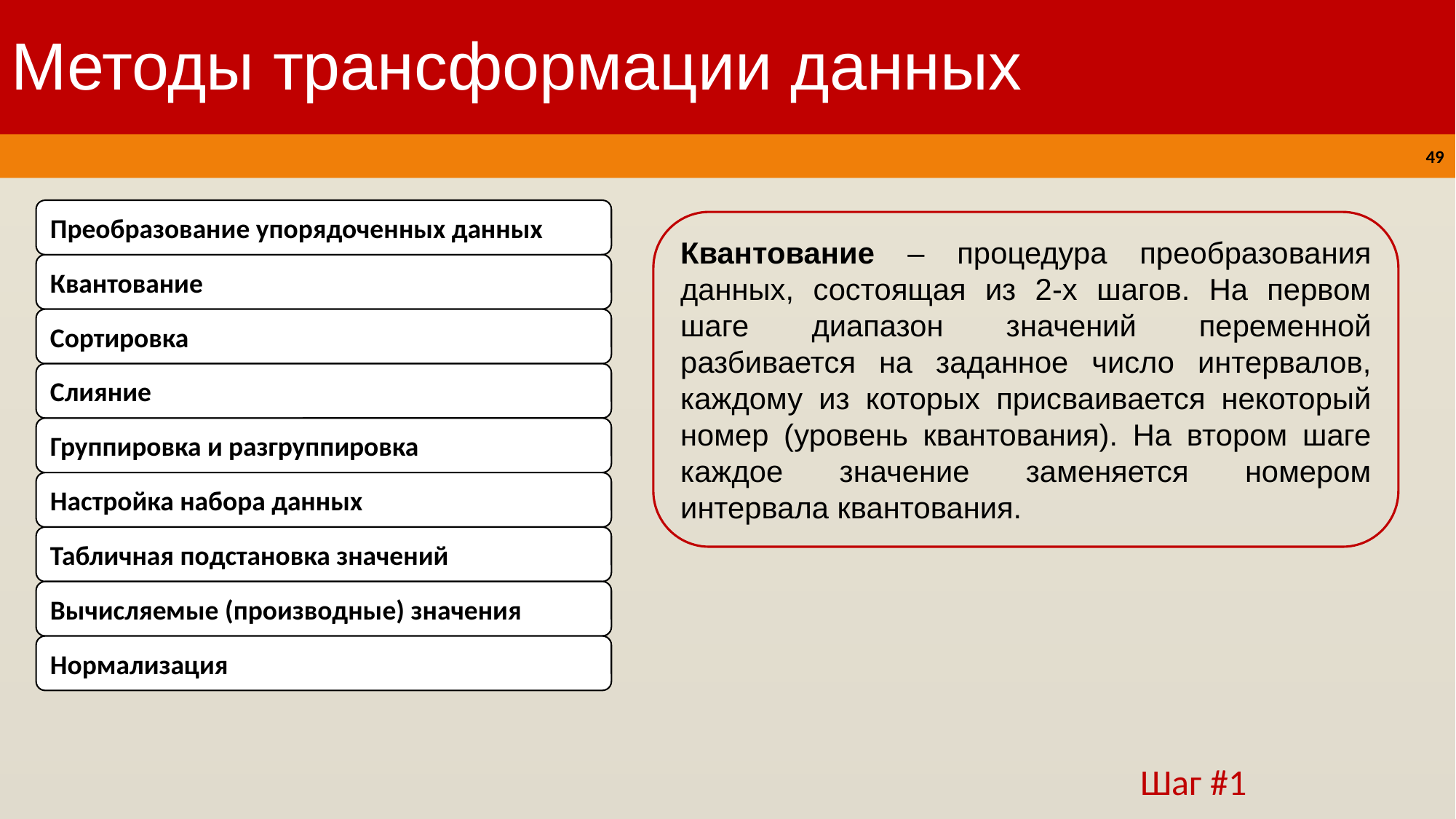

# Методы трансформации данных
49
49
Преобразование упорядоченных данных
Квантование
Сортировка
Слияние
Группировка и разгруппировка
Настройка набора данных
Табличная подстановка значений
Вычисляемые (производные) значения
Нормализация
Квантование – процедура преобразования данных, состоящая из 2-х шагов. На первом шаге диапазон значений переменной разбивается на заданное число интервалов, каждому из которых присваивается некоторый номер (уровень квантования). На втором шаге каждое значение заменяется номером интервала квантования.
Шаг #1